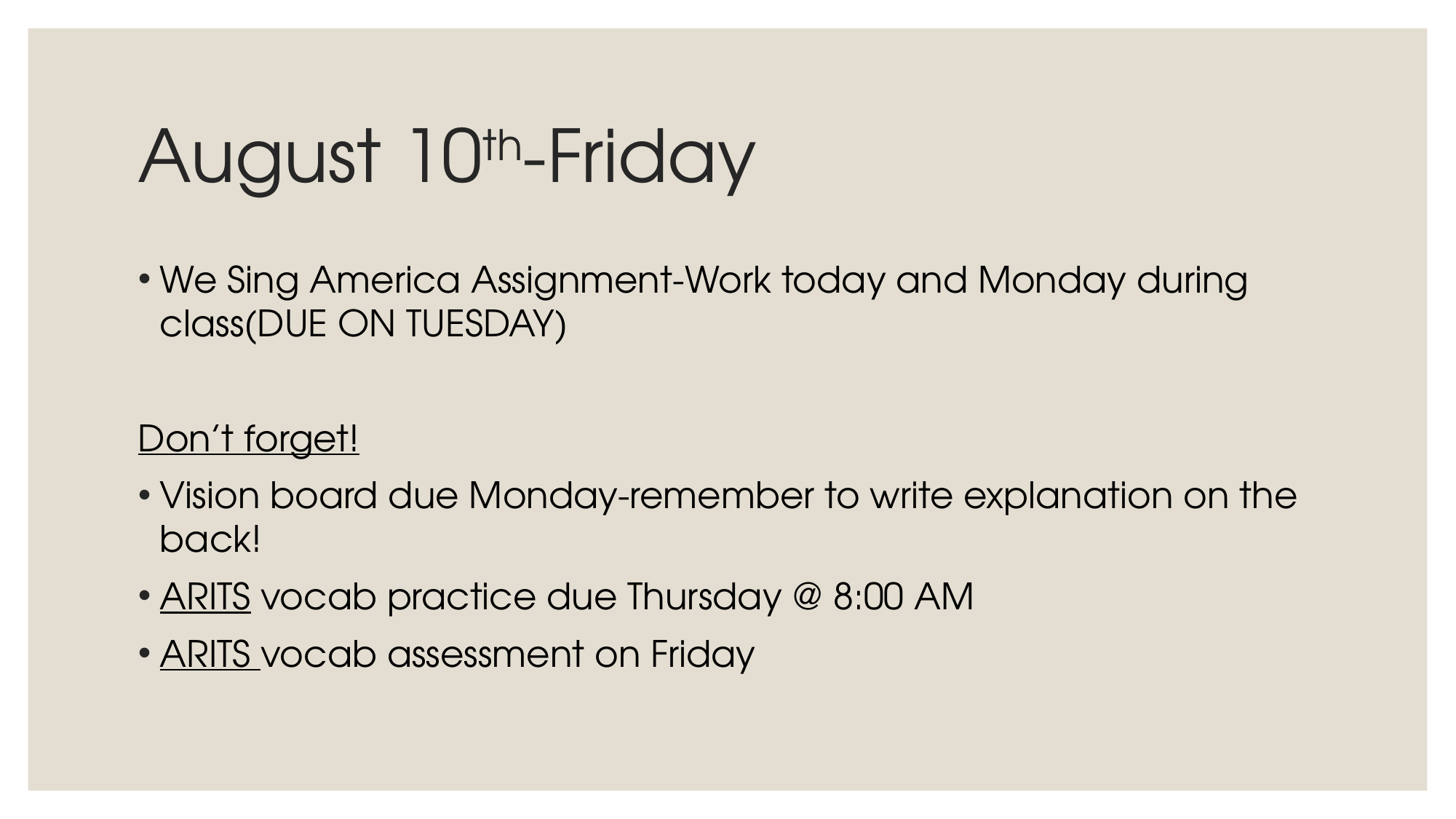

# August 10th-Friday
We Sing America Assignment-Work today and Monday during class(DUE ON TUESDAY)

Don’t forget!
Vision board due Monday-remember to write explanation on the back!
ARITS vocab practice due Thursday @ 8:00 AM
ARITS vocab assessment on Friday